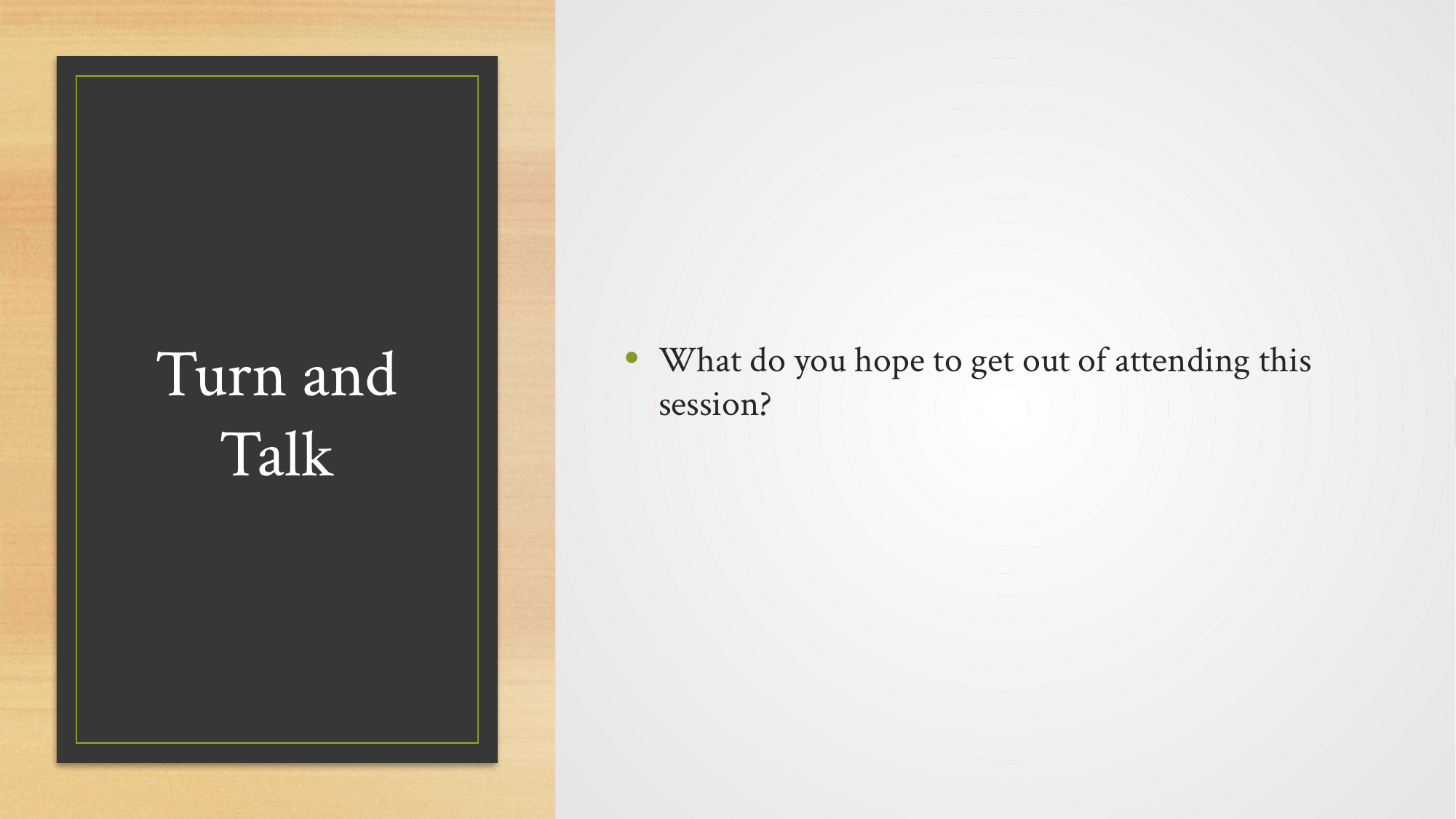

What do you hope to get out of attending this session?

# Turn and Talk